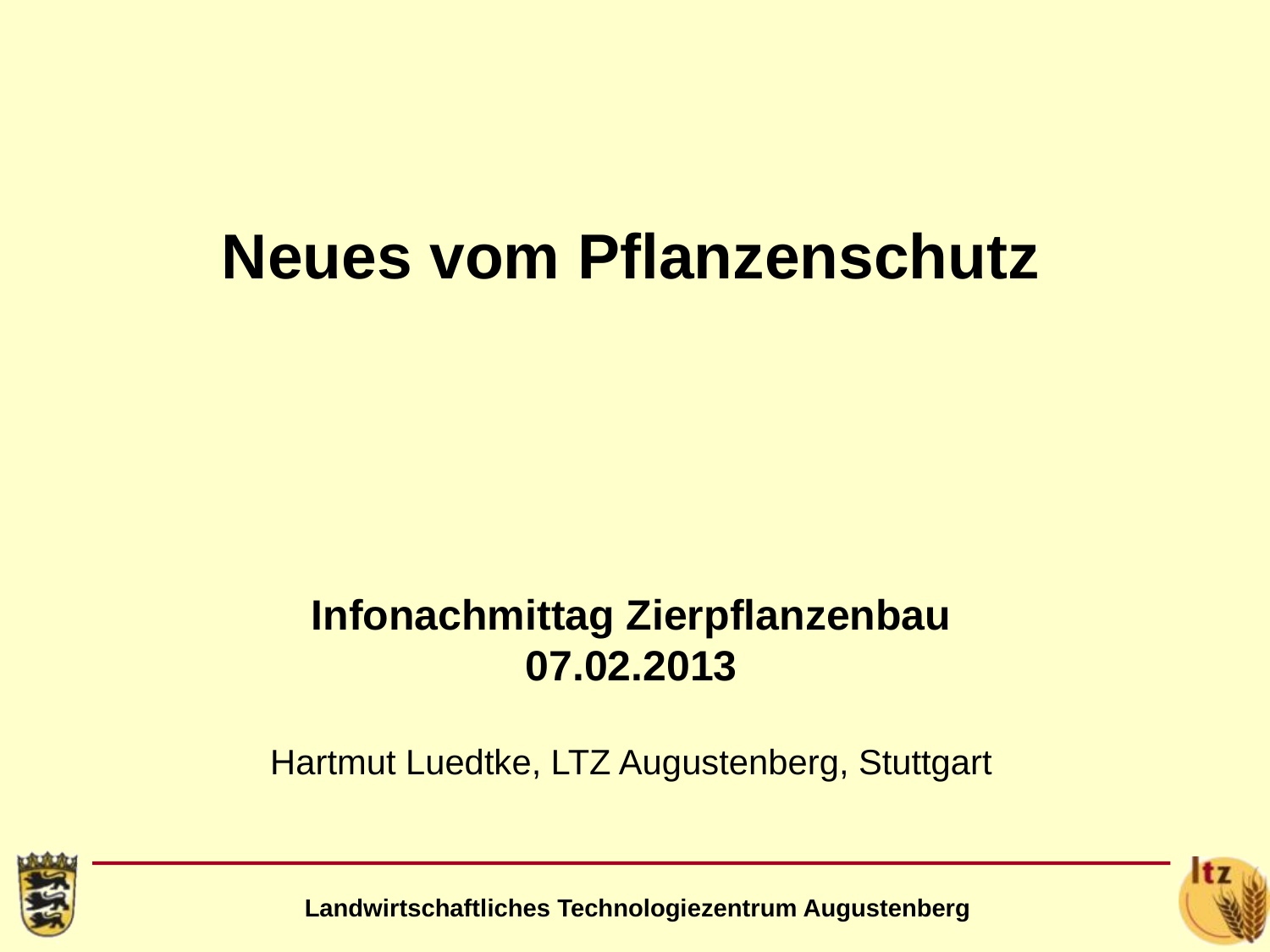

Neues vom Pflanzenschutz
Infonachmittag Zierpflanzenbau
07.02.2013
Hartmut Luedtke, LTZ Augustenberg, Stuttgart